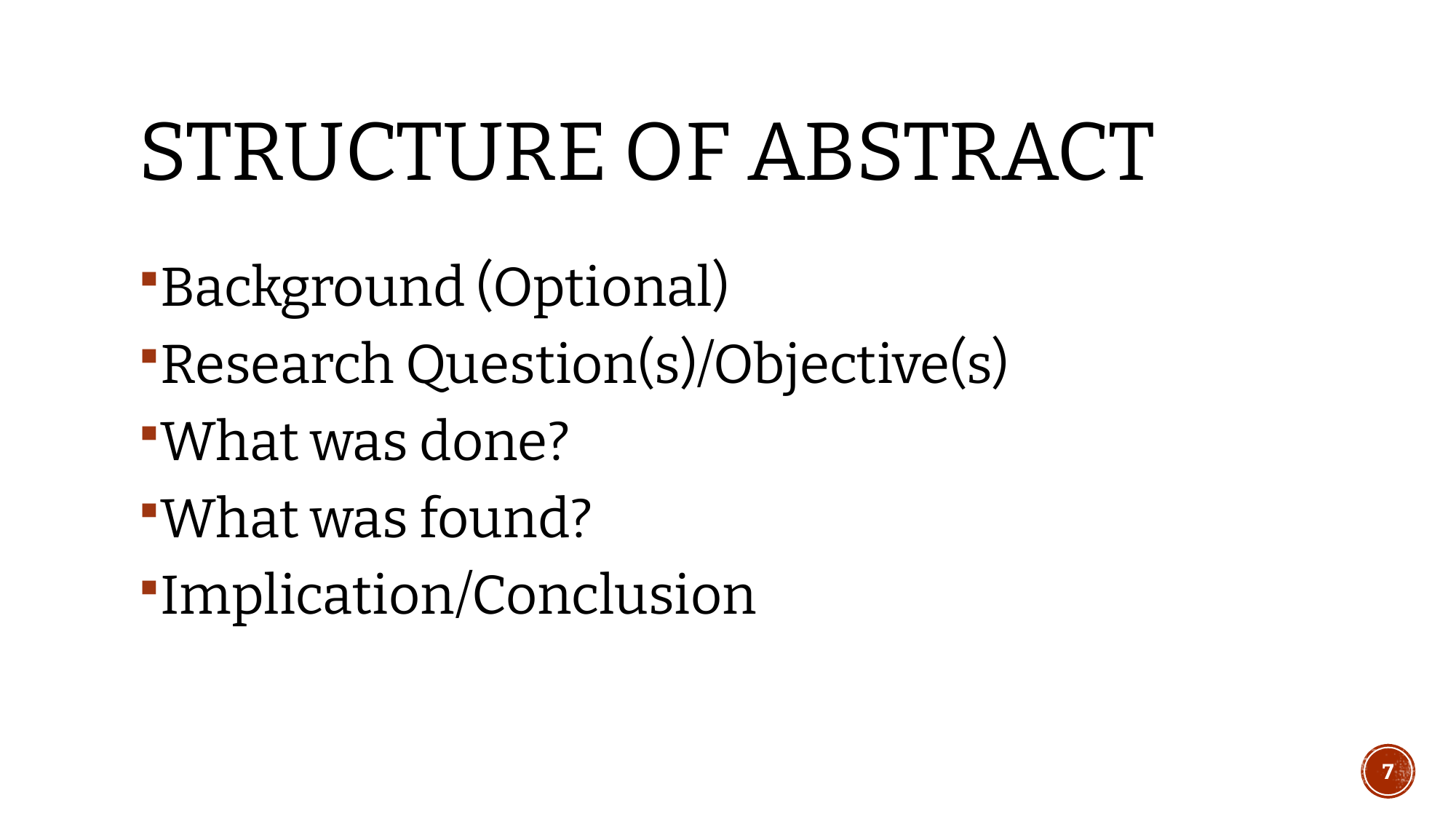

# Structure of abstract
Background (Optional)
Research Question(s)/Objective(s)
What was done?
What was found?
Implication/Conclusion

7